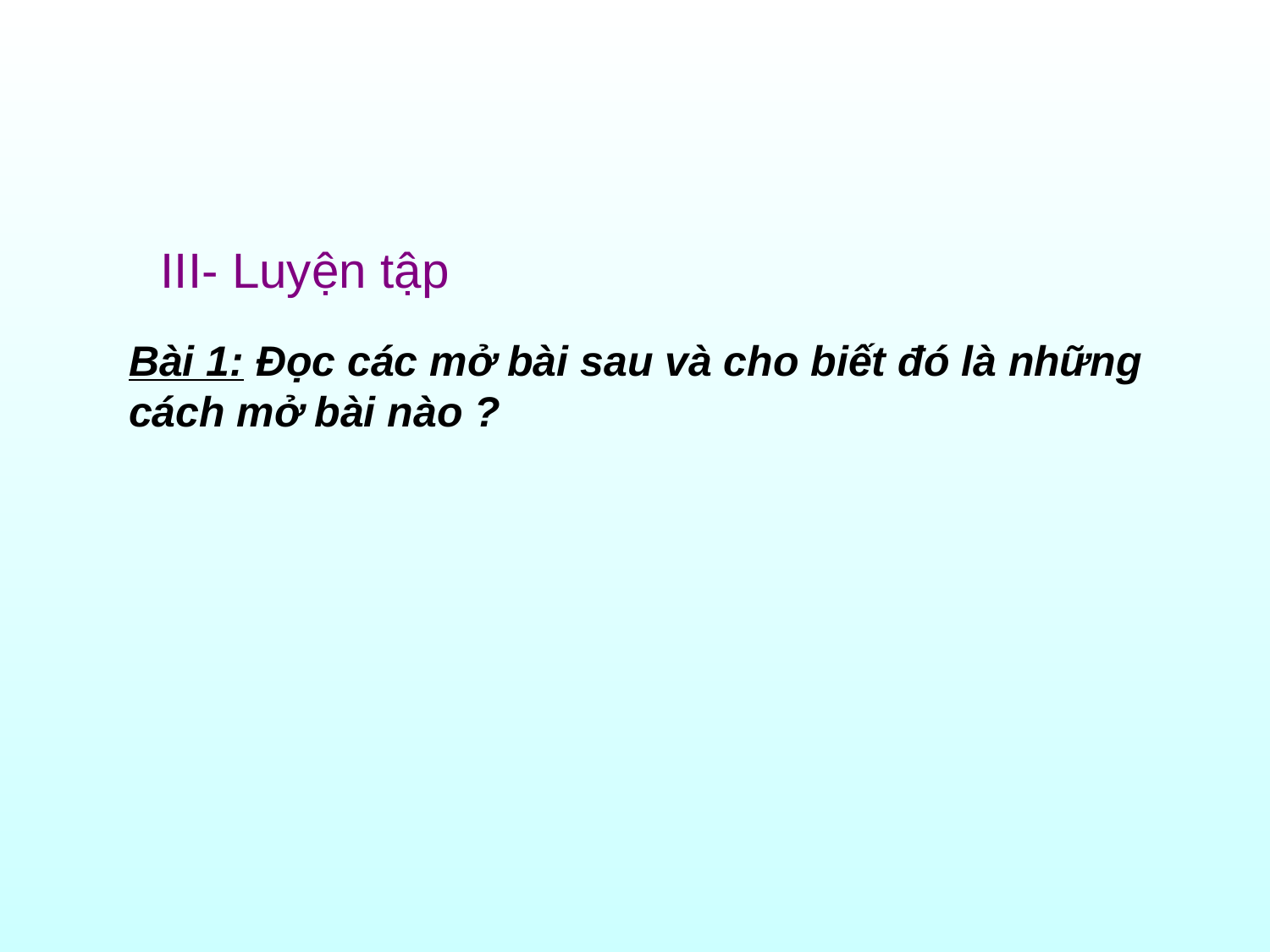

III- Luyện tập
Bài 1: Đọc các mở bài sau và cho biết đó là những cách mở bài nào ?